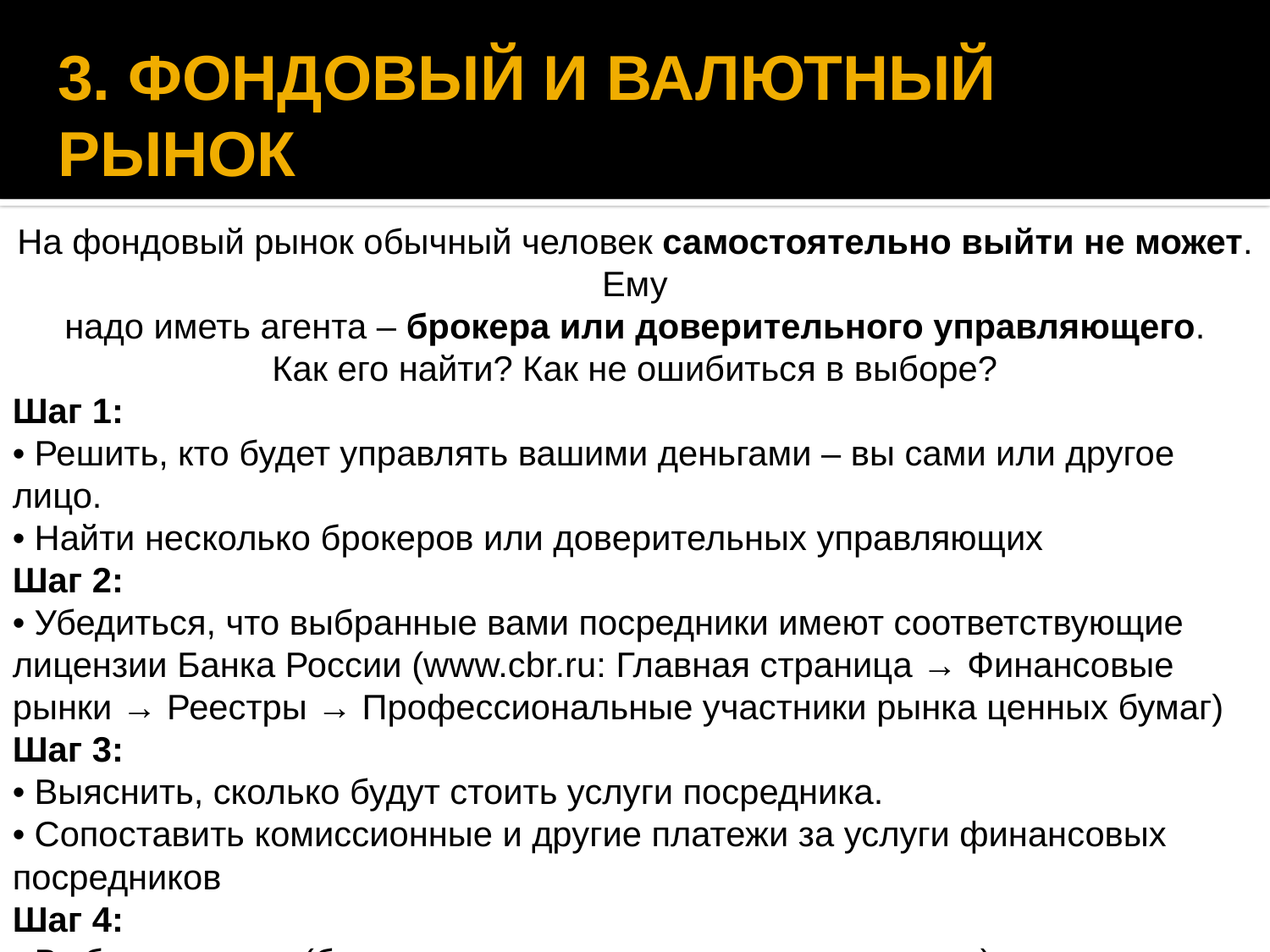

# 3. ФОНДОВЫЙ И ВАЛЮТНЫЙ РЫНОК
На фондовый рынок обычный человек самостоятельно выйти не может. Ему
надо иметь агента – брокера или доверительного управляющего.
Как его найти? Как не ошибиться в выборе?
Шаг 1:
• Решить, кто будет управлять вашими деньгами – вы сами или другое лицо.
• Найти несколько брокеров или доверительных управляющих
Шаг 2:
• Убедиться, что выбранные вами посредники имеют соответствующие лицензии Банка России (www.cbr.ru: Главная страница → Финансовые
рынки → Реестры → Профессиональные участники рынка ценных бумаг)
Шаг 3:
• Выяснить, сколько будут стоить услуги посредника.
• Сопоставить комиссионные и другие платежи за услуги финансовых посредников
Шаг 4:
• Выбрать агента (брокера, доверительного управляющего), определив оптимальный для себя баланс его услуг и цены